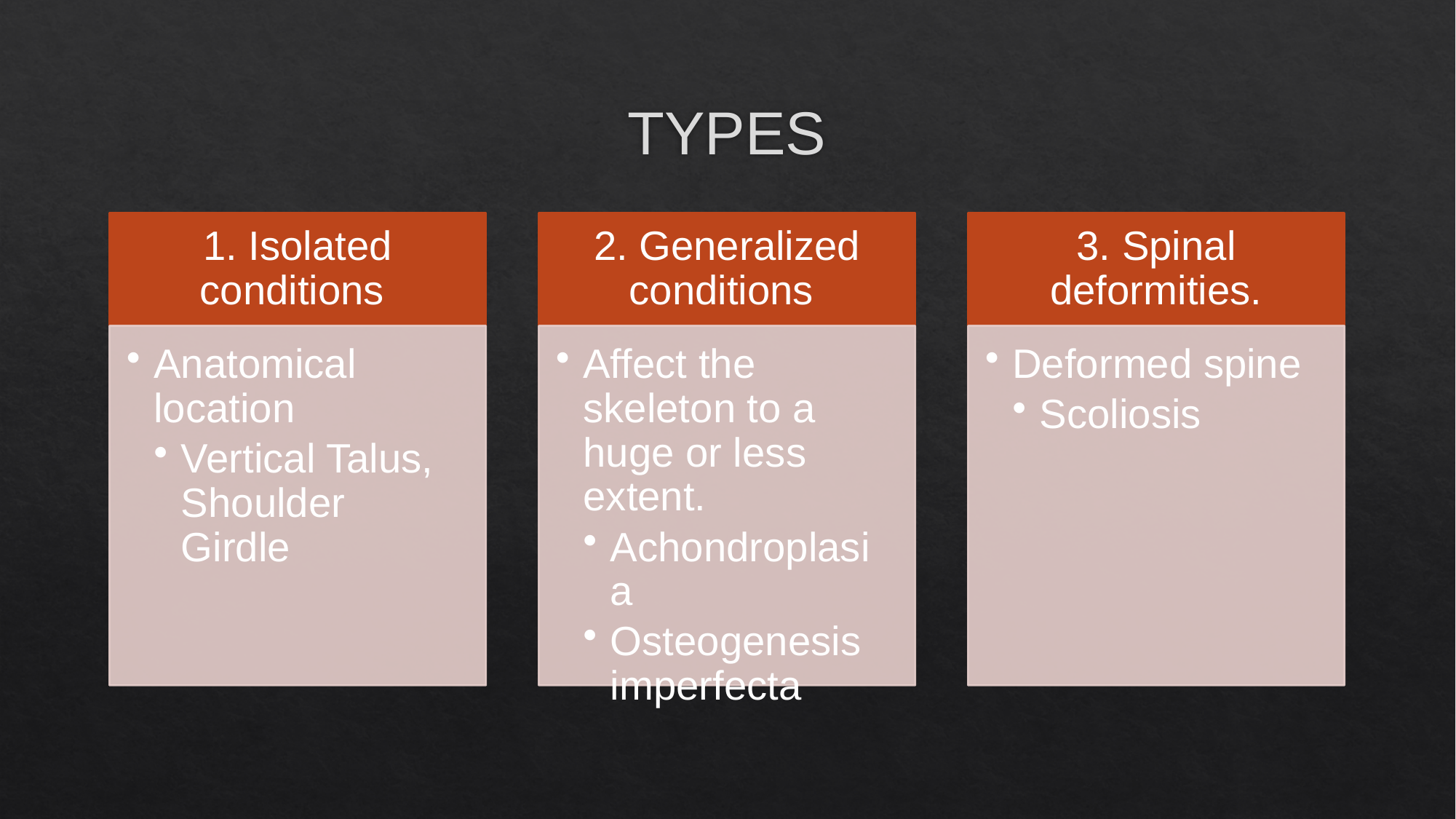

# TYPES
1. Isolated conditions
Anatomical location
Vertical Talus, Shoulder Girdle
2. Generalized conditions
Affect the skeleton to a huge or less extent.
Achondroplasia
Osteogenesis imperfecta
3. Spinal deformities.
Deformed spine
Scoliosis